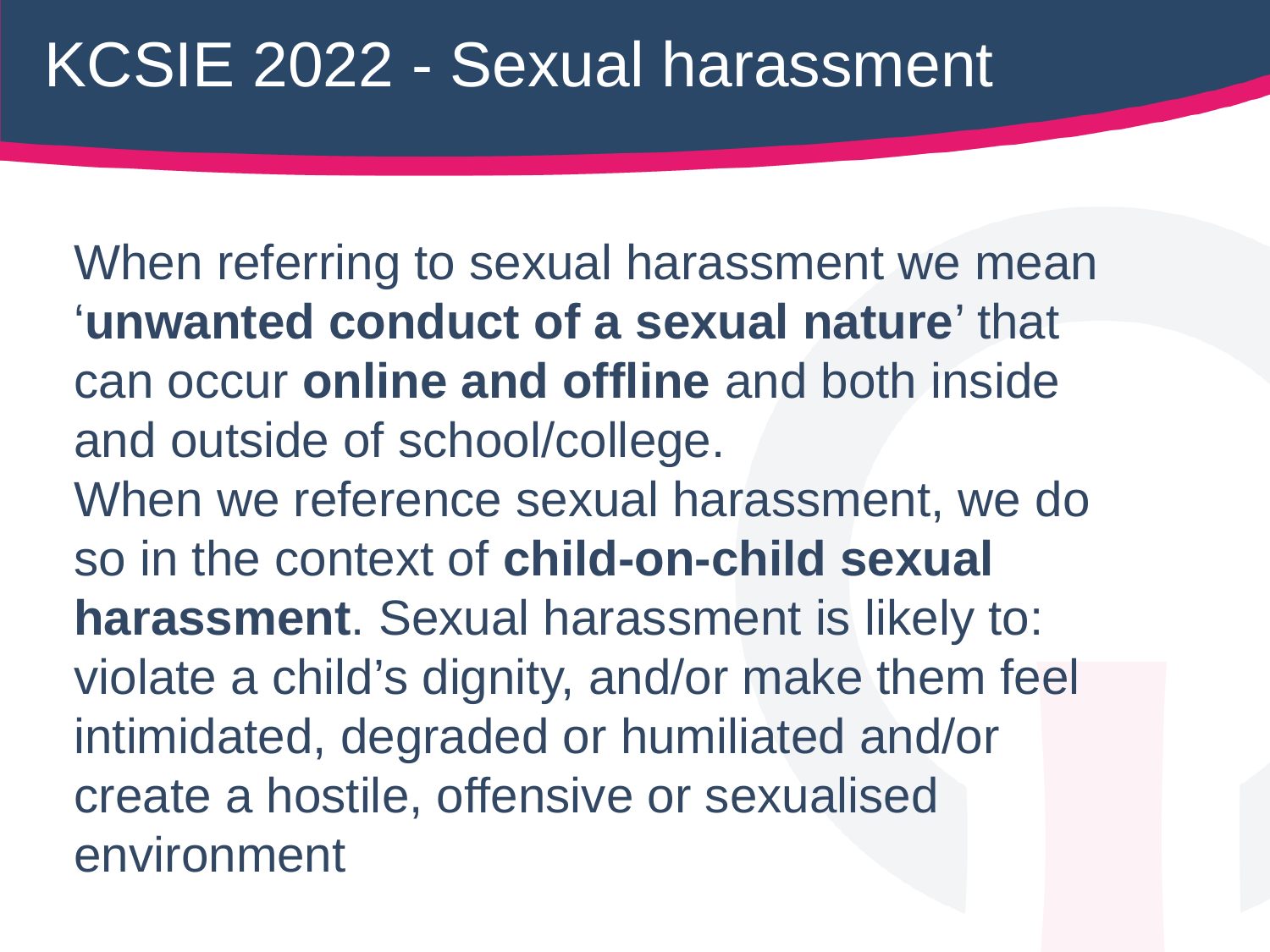

# KCSIE 2022 - Sexual harassment
When referring to sexual harassment we mean ‘unwanted conduct of a sexual nature’ that can occur online and offline and both inside and outside of school/college.
When we reference sexual harassment, we do so in the context of child-on-child sexual harassment. Sexual harassment is likely to: violate a child’s dignity, and/or make them feel intimidated, degraded or humiliated and/or create a hostile, offensive or sexualised environment